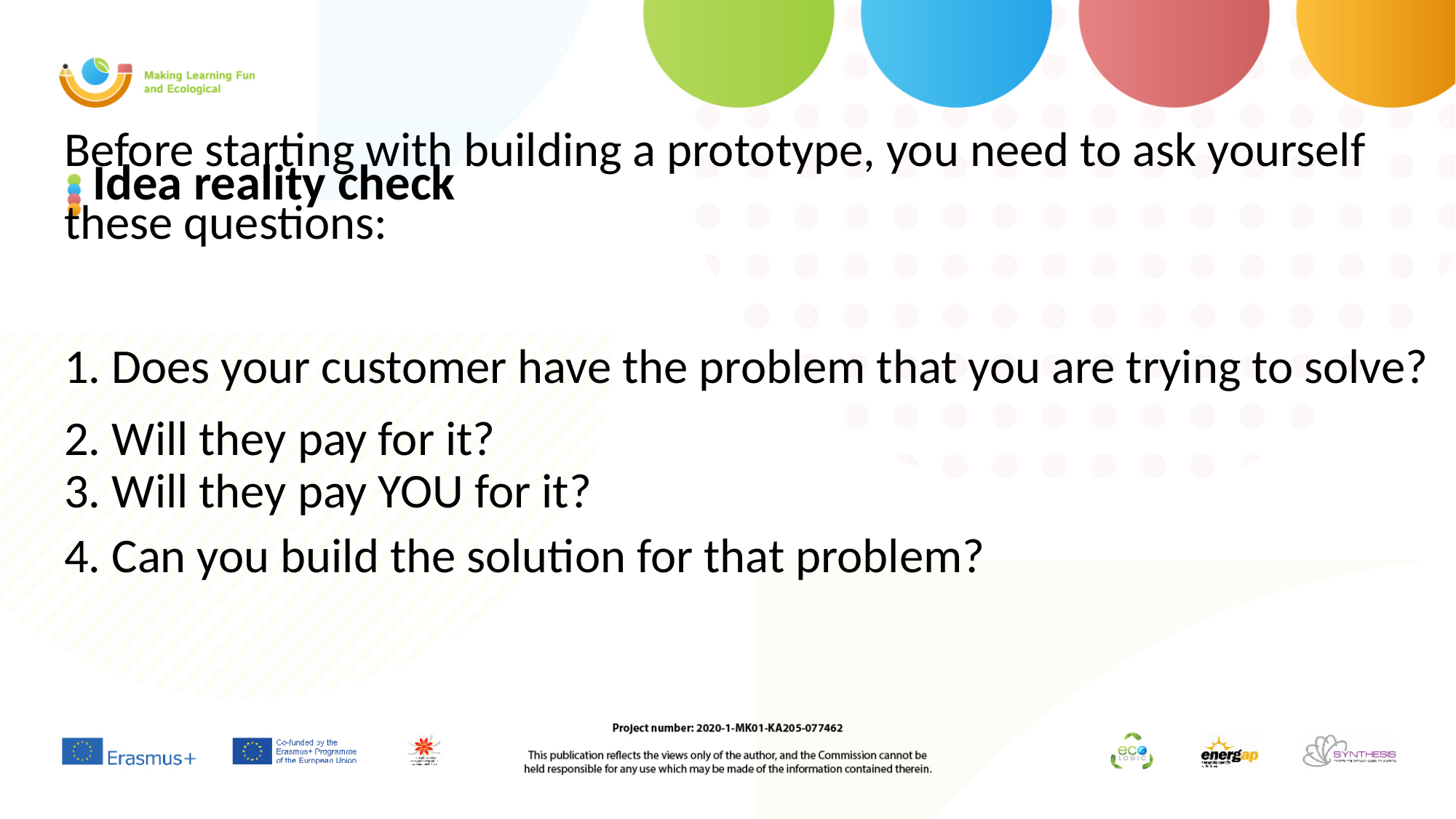

Before starting with building a prototype, you need to ask yourself these questions:
1. Does your customer have the problem that you are trying to solve?
2. Will they pay for it?
3. Will they pay YOU for it?
4. Can you build the solution for that problem?

# Idea reality check